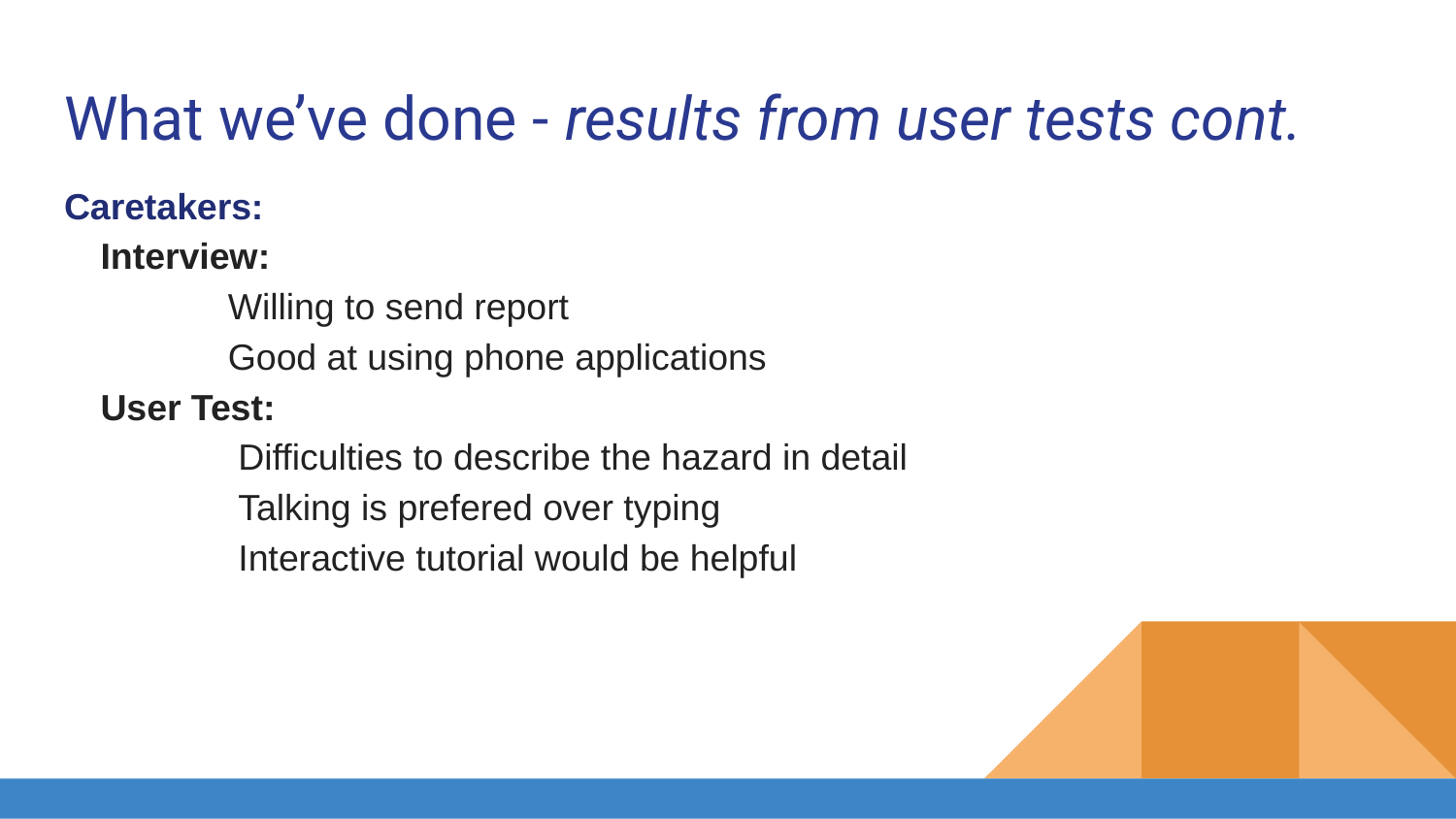

# What we’ve done - results from user tests cont.
Caretakers:
Interview:
Willing to send report
Good at using phone applications
User Test:
 Difficulties to describe the hazard in detail
 Talking is prefered over typing
 Interactive tutorial would be helpful